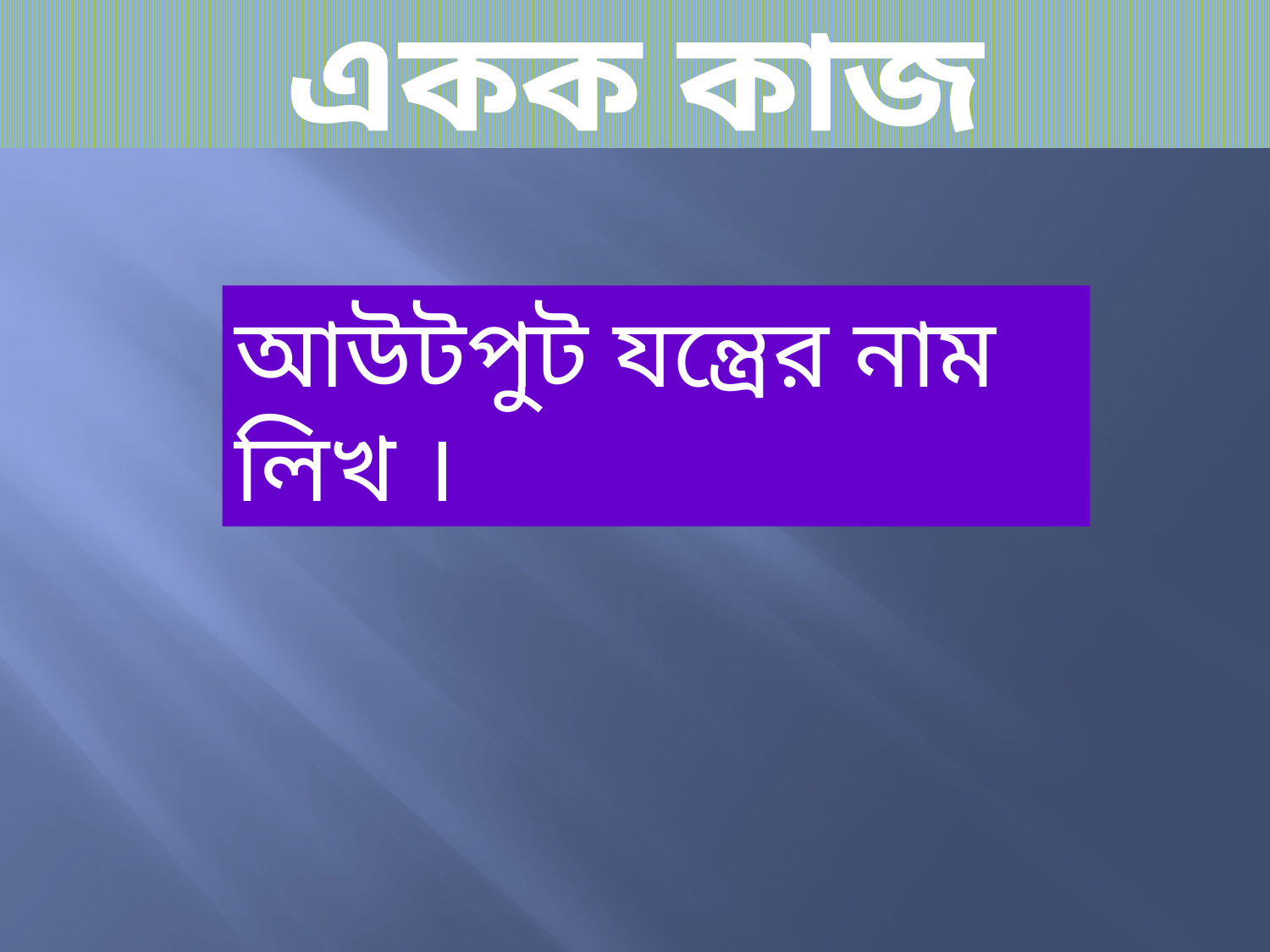

একক কাজ
আউটপুট যন্ত্রের নাম লিখ ।